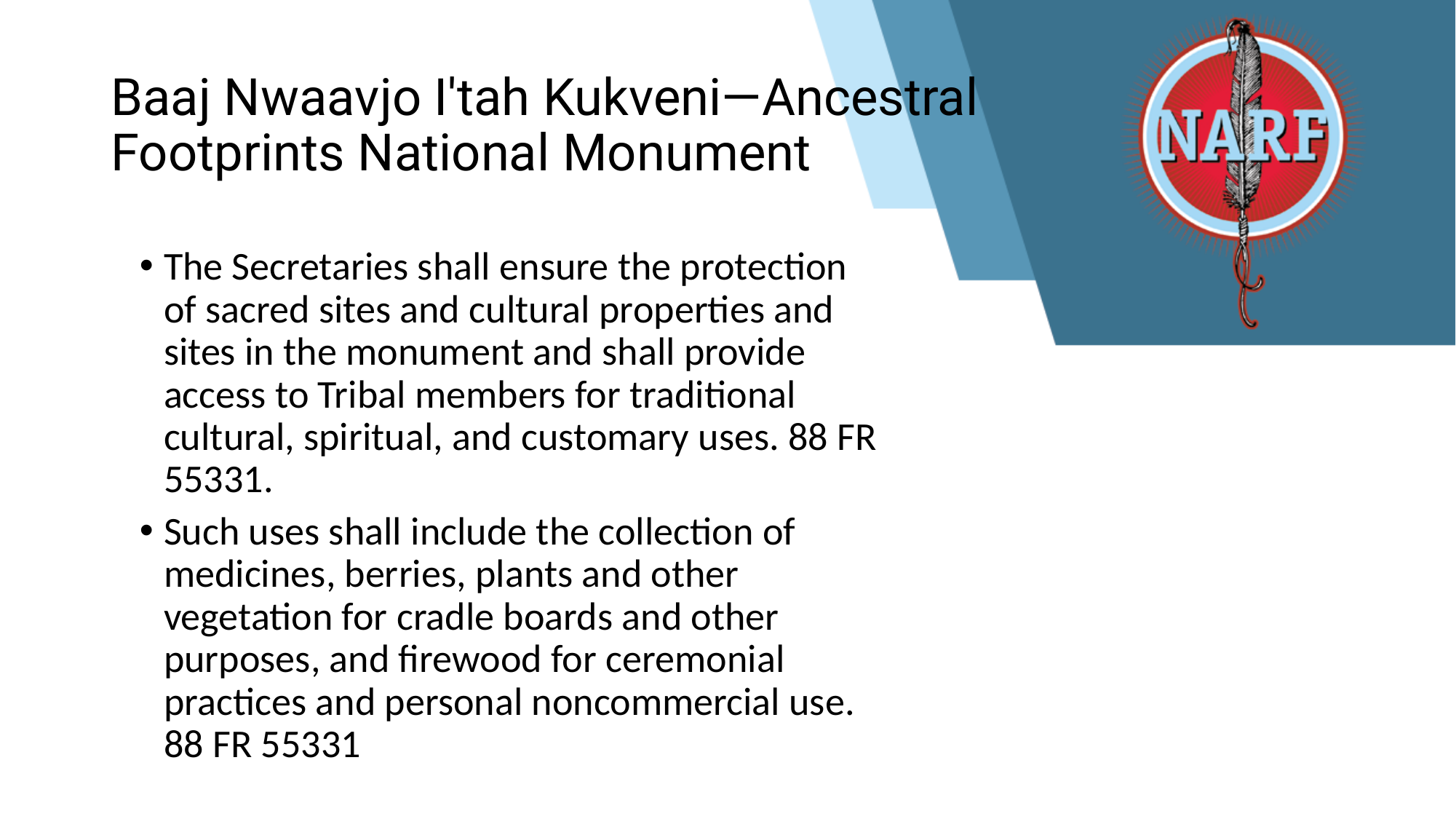

# Baaj Nwaavjo I'tah Kukveni—Ancestral Footprints National Monument
The Secretaries shall ensure the protection of sacred sites and cultural properties and sites in the monument and shall provide access to Tribal members for traditional cultural, spiritual, and customary uses. 88 FR 55331.
Such uses shall include the collection of medicines, berries, plants and other vegetation for cradle boards and other purposes, and firewood for ceremonial practices and personal noncommercial use. 88 FR 55331